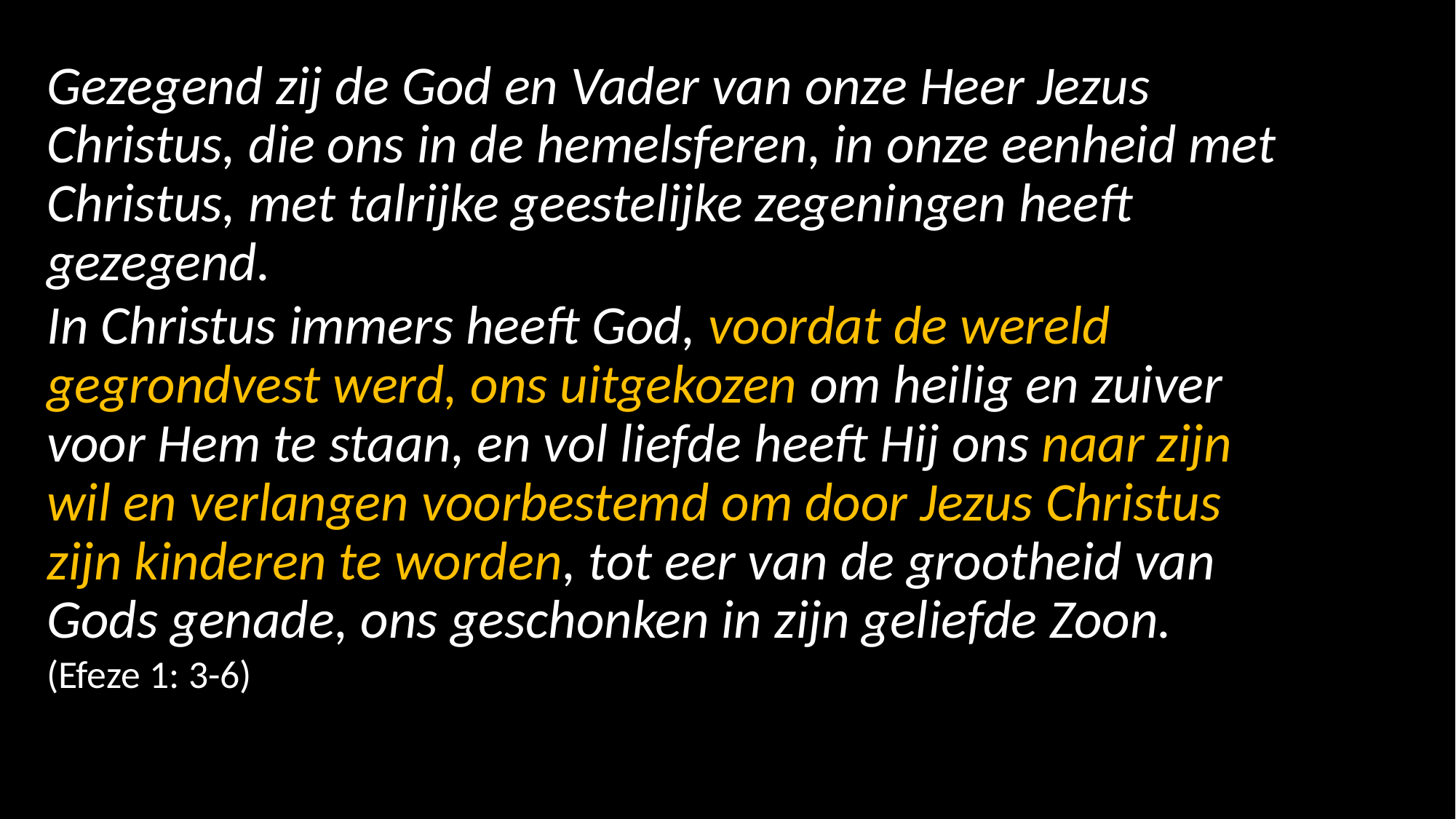

Gezegend zij de God en Vader van onze Heer Jezus Christus, die ons in de hemelsferen, in onze eenheid met Christus, met talrijke geestelijke zegeningen heeft gezegend.
In Christus immers heeft God, voordat de wereld gegrondvest werd, ons uitgekozen om heilig en zuiver voor Hem te staan, en vol liefde heeft Hij ons naar zijn wil en verlangen voorbestemd om door Jezus Christus zijn kinderen te worden, tot eer van de grootheid van Gods genade, ons geschonken in zijn geliefde Zoon.
(Efeze 1: 3-6)